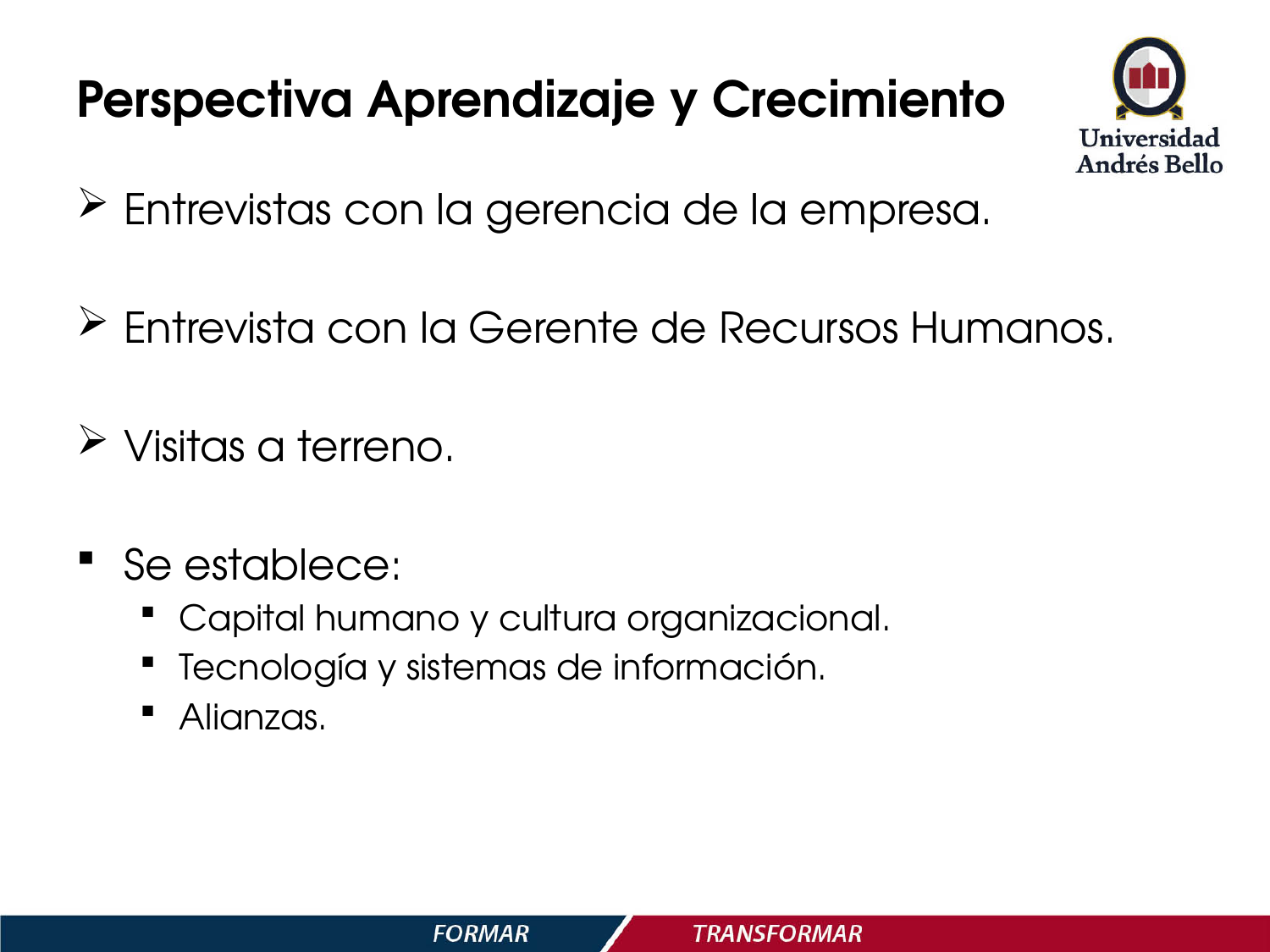

# Perspectiva Aprendizaje y Crecimiento
Entrevistas con la gerencia de la empresa.

Entrevista con la Gerente de Recursos Humanos.

Visitas a terreno.

Se establece:
Capital humano y cultura organizacional.
Tecnología y sistemas de información.
Alianzas.